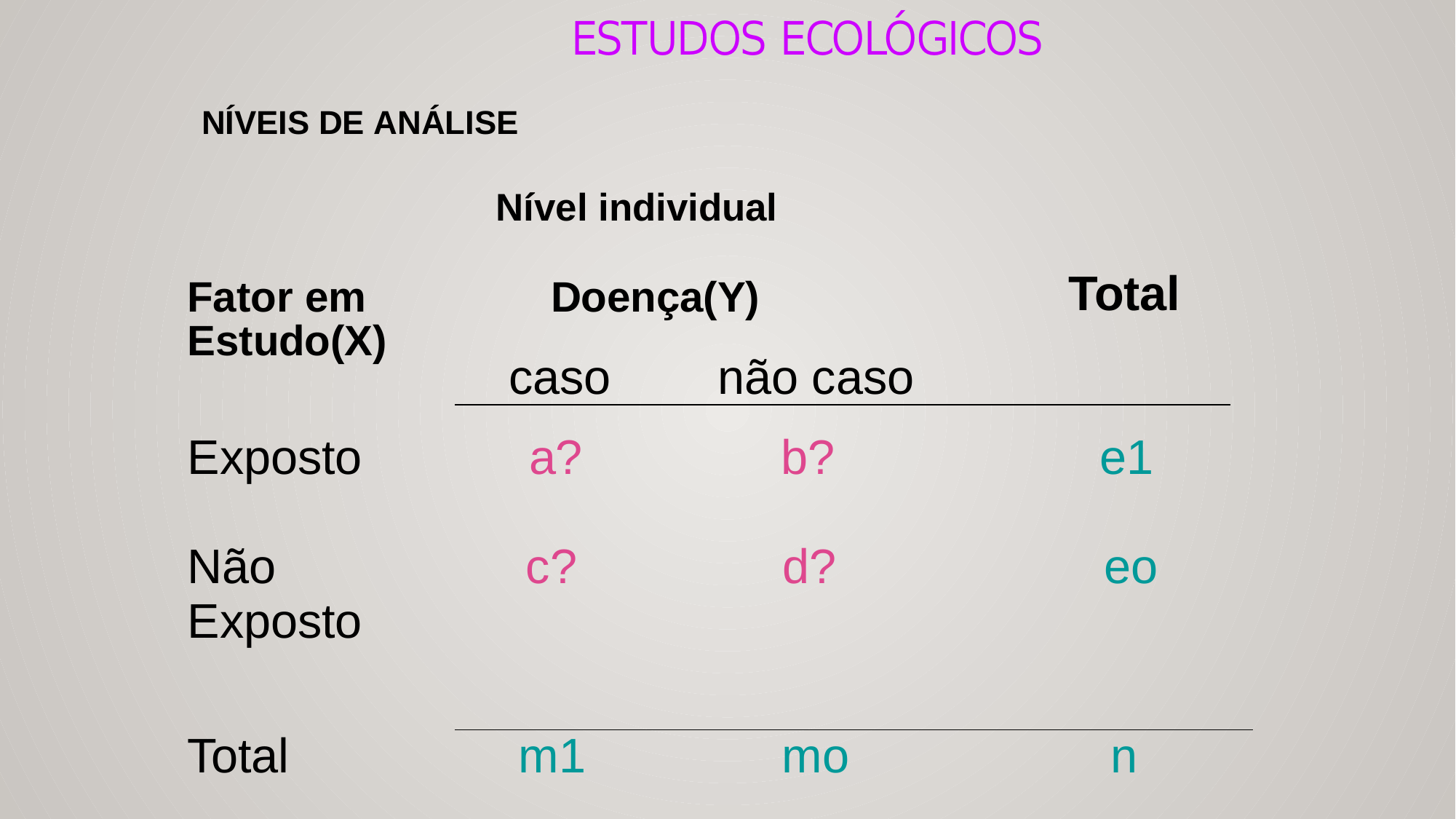

# Estudos ecológicos
NÍVEIS DE ANÁLISE

Nível individual
| Fator em Estudo(X) |  | Doença(Y) caso não caso | Total |  |
| --- | --- | --- | --- | --- |
| Exposto Não Exposto |  | a? b? c? d? | e1 eo |  |
| Total |  | m1 mo | n |  |